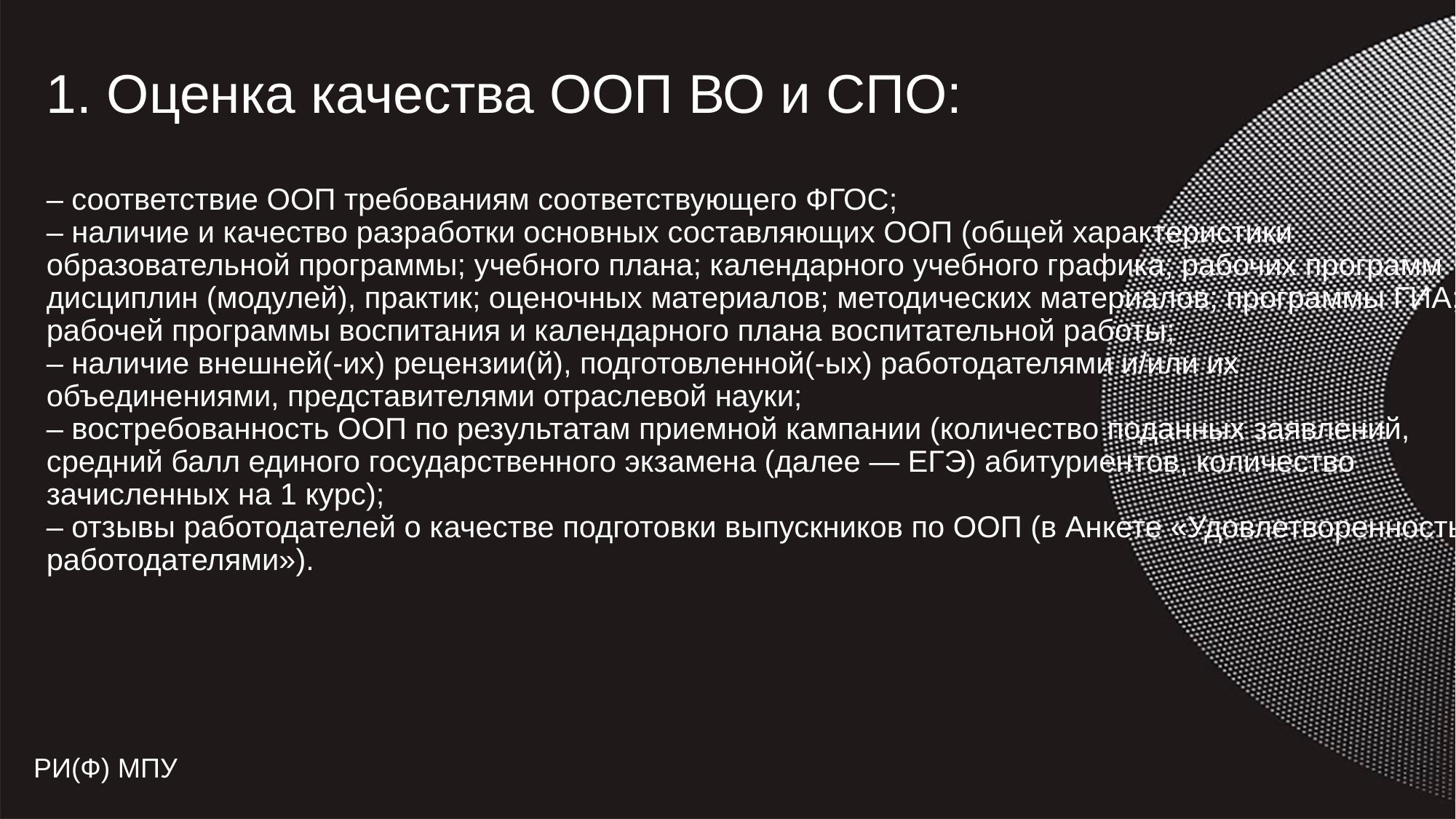

# 1. Оценка качества ООП ВО и СПО: – соответствие ООП требованиям соответствующего ФГОС; – наличие и качество разработки основных составляющих ООП (общей характеристики образовательной программы; учебного плана; календарного учебного графика; рабочих программ дисциплин (модулей), практик; оценочных материалов; методических материалов; программы ГИА; рабочей программы воспитания и календарного плана воспитательной работы; – наличие внешней(-их) рецензии(й), подготовленной(-ых) работодателями и/или их объединениями, представителями отраслевой науки; – востребованность ООП по результатам приемной кампании (количество поданных заявлений, средний балл единого государственного экзамена (далее — ЕГЭ) абитуриентов, количество зачисленных на 1 курс); – отзывы работодателей о качестве подготовки выпускников по ООП (в Анкете «Удовлетворенность работодателями»).
РИ(Ф) МПУ